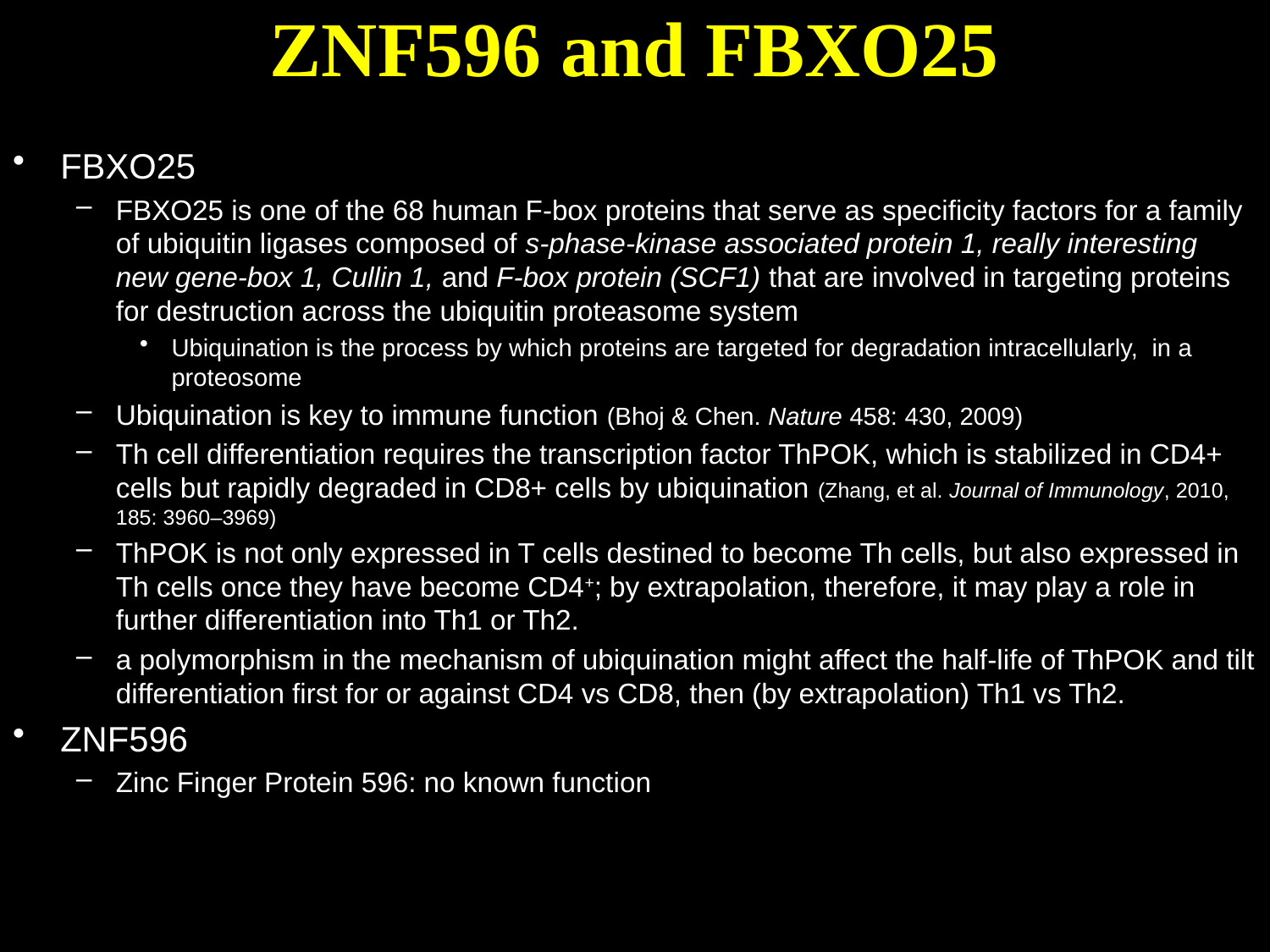

# ZNF596 and FBXO25
FBXO25
FBXO25 is one of the 68 human F-box proteins that serve as specificity factors for a family of ubiquitin ligases composed of s-phase-kinase associated protein 1, really interesting new gene-box 1, Cullin 1, and F-box protein (SCF1) that are involved in targeting proteins for destruction across the ubiquitin proteasome system
Ubiquination is the process by which proteins are targeted for degradation intracellularly,  in a proteosome
Ubiquination is key to immune function (Bhoj & Chen. Nature 458: 430, 2009)
Th cell differentiation requires the transcription factor ThPOK, which is stabilized in CD4+ cells but rapidly degraded in CD8+ cells by ubiquination (Zhang, et al. Journal of Immunology, 2010, 185: 3960–3969)
ThPOK is not only expressed in T cells destined to become Th cells, but also expressed in Th cells once they have become CD4+; by extrapolation, therefore, it may play a role in further differentiation into Th1 or Th2.
a polymorphism in the mechanism of ubiquination might affect the half-life of ThPOK and tilt differentiation first for or against CD4 vs CD8, then (by extrapolation) Th1 vs Th2.
ZNF596
Zinc Finger Protein 596: no known function